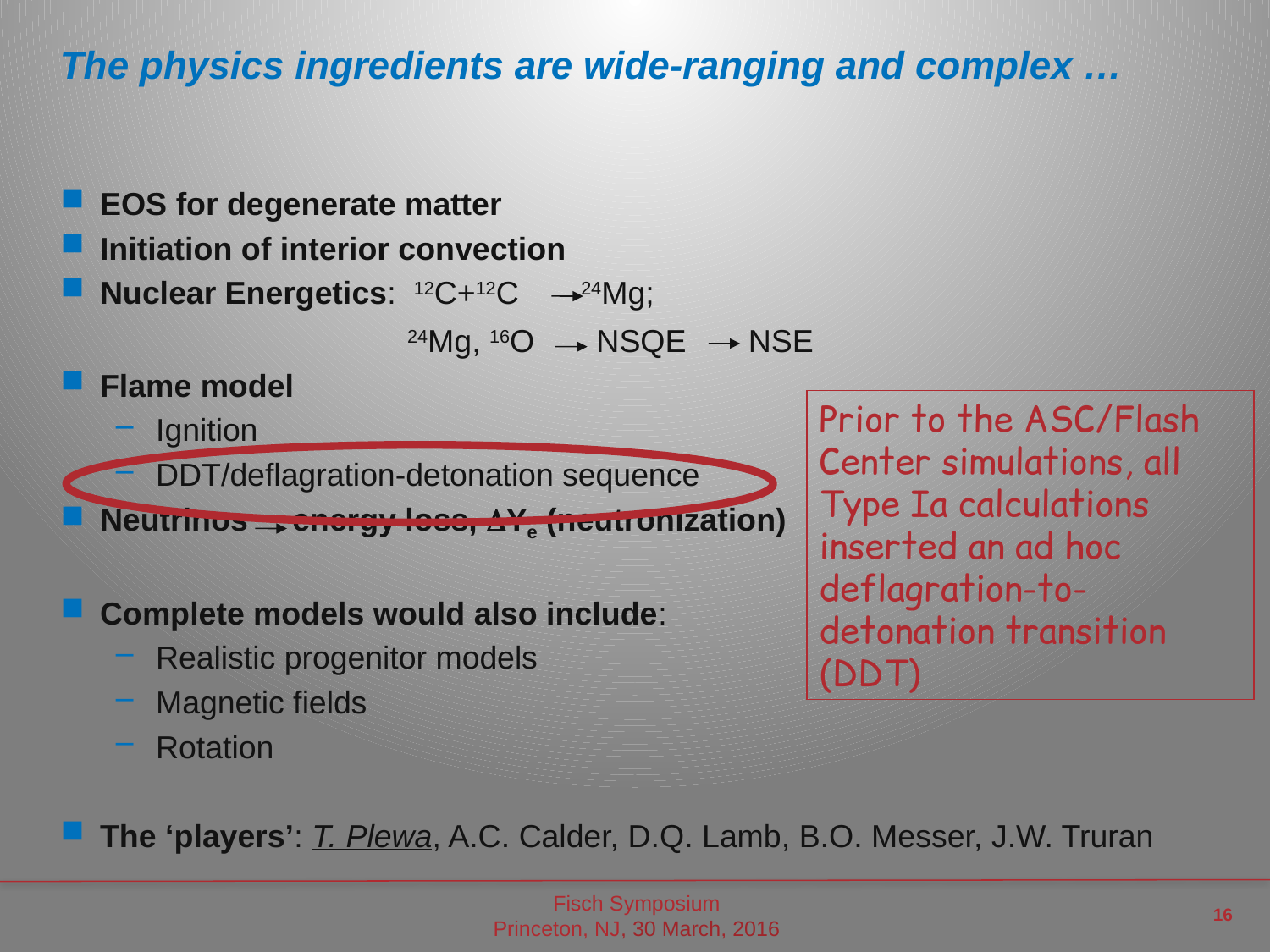

# The physics ingredients are wide-ranging and complex …
EOS for degenerate matter
Initiation of interior convection
Nuclear Energetics:  12C+12C       24Mg;
                                       24Mg, 16O       NSQE       NSE
Flame model
Ignition
DDT/deflagration-detonation sequence
Neutrinos     energy loss, ΔYe (neutronization)

Complete models would also include:
Realistic progenitor models
Magnetic fields
Rotation

The ‘players’: T. Plewa, A.C. Calder, D.Q. Lamb, B.O. Messer, J.W. Truran

Prior to the ASC/Flash Center simulations, all Type Ia calculations inserted an ad hoc deflagration-to-detonation transition (DDT)

16